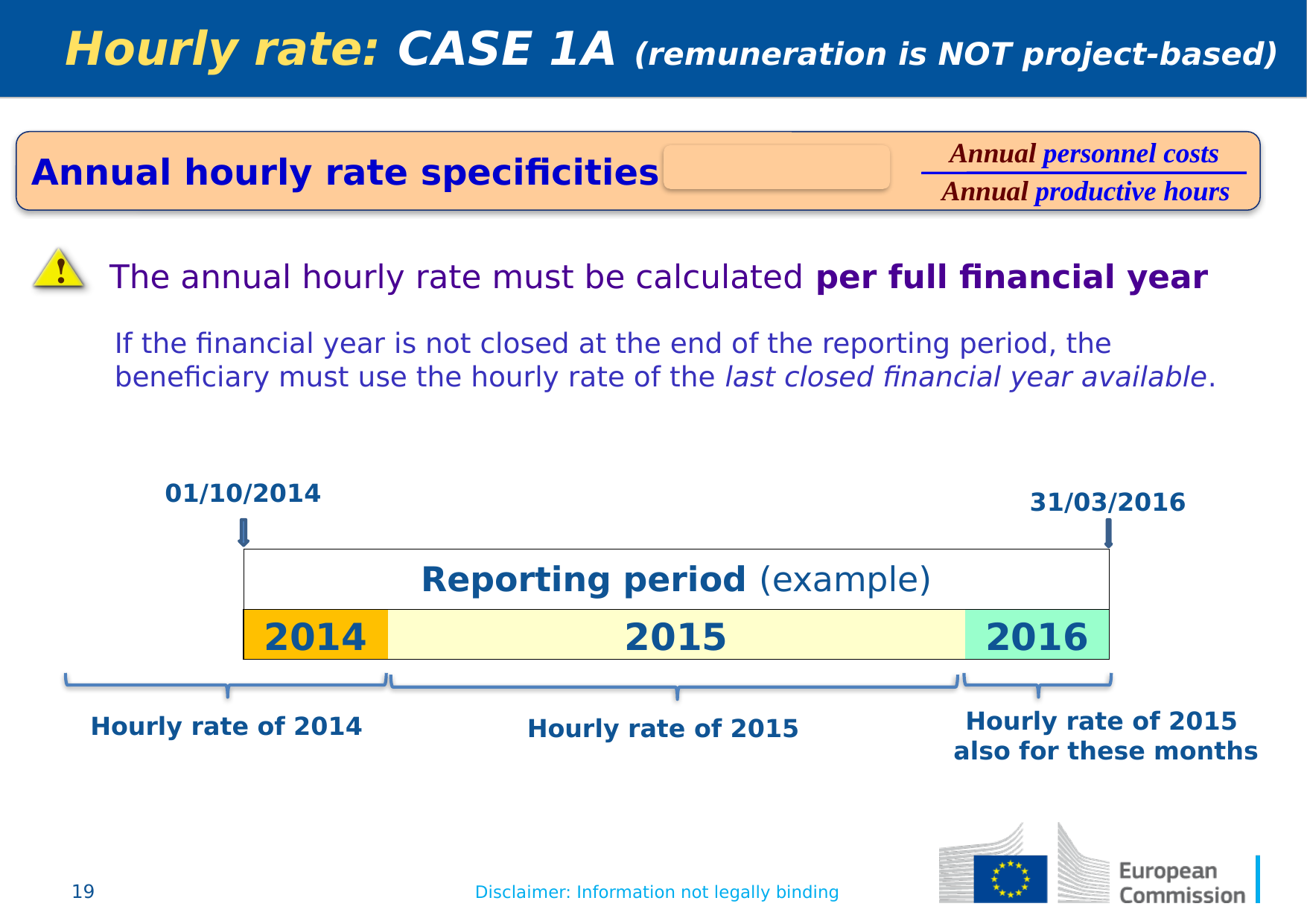

Hourly rate: CASE 1A (remuneration is NOT project-based)
Annual personnel costs
Annual productive hours
Annual hourly rate specificities

!

	  The annual hourly rate must be calculated per full financial year

	If the financial year is not closed at the end of the reporting period, the beneficiary must use the hourly rate of the last closed financial year available.

01/10/2014
31/03/2016

| Reporting period (example) |  |  |
| --- | --- | --- |
| 2014 | 2015 | 2016 |

Hourly rate of 2015  also for these months
Hourly rate of 2014
Hourly rate of 2015